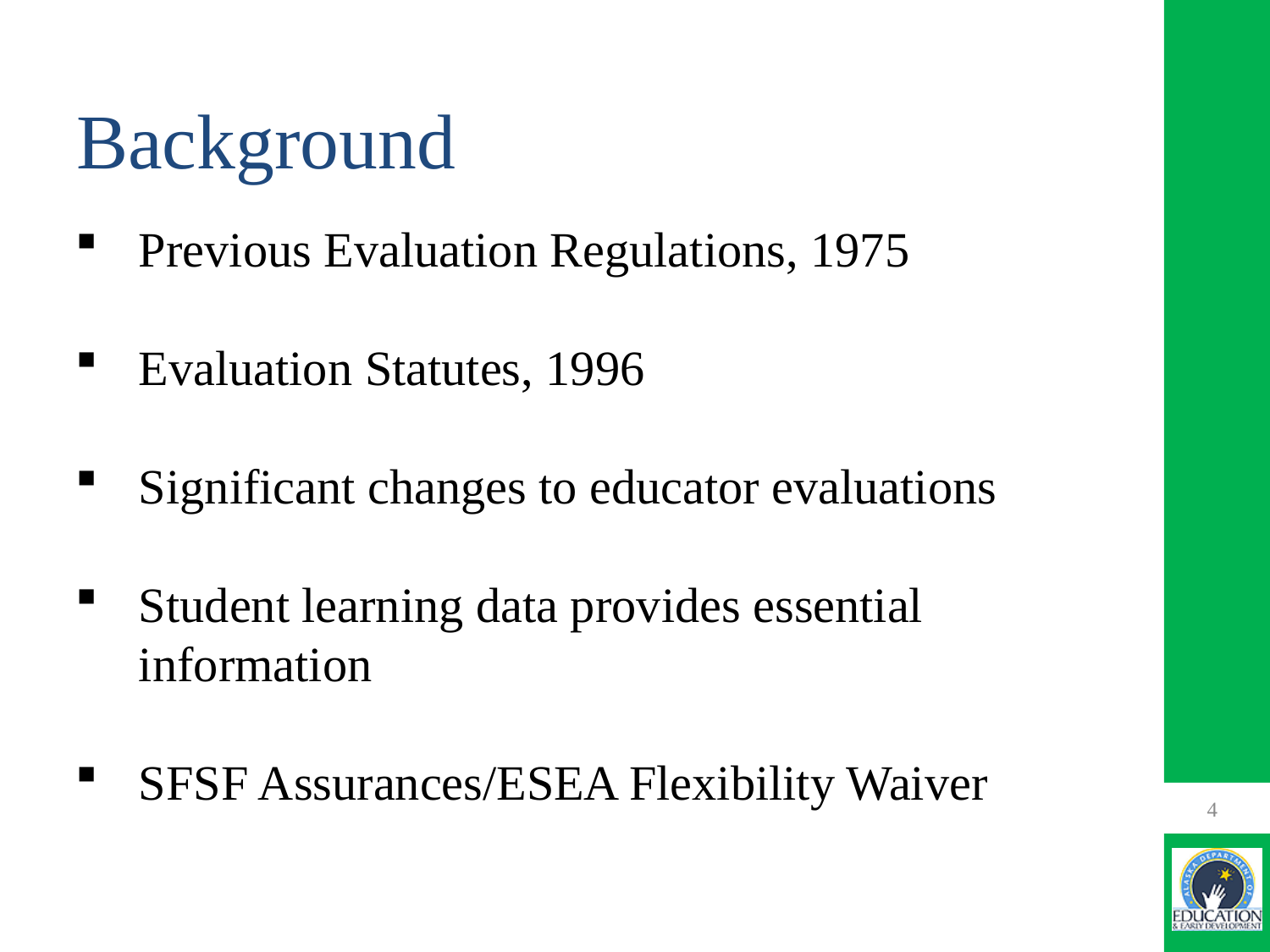

Background
Previous Evaluation Regulations, 1975

Evaluation Statutes, 1996

Significant changes to educator evaluations

Student learning data provides essential information

SFSF Assurances/ESEA Flexibility Waiver

4